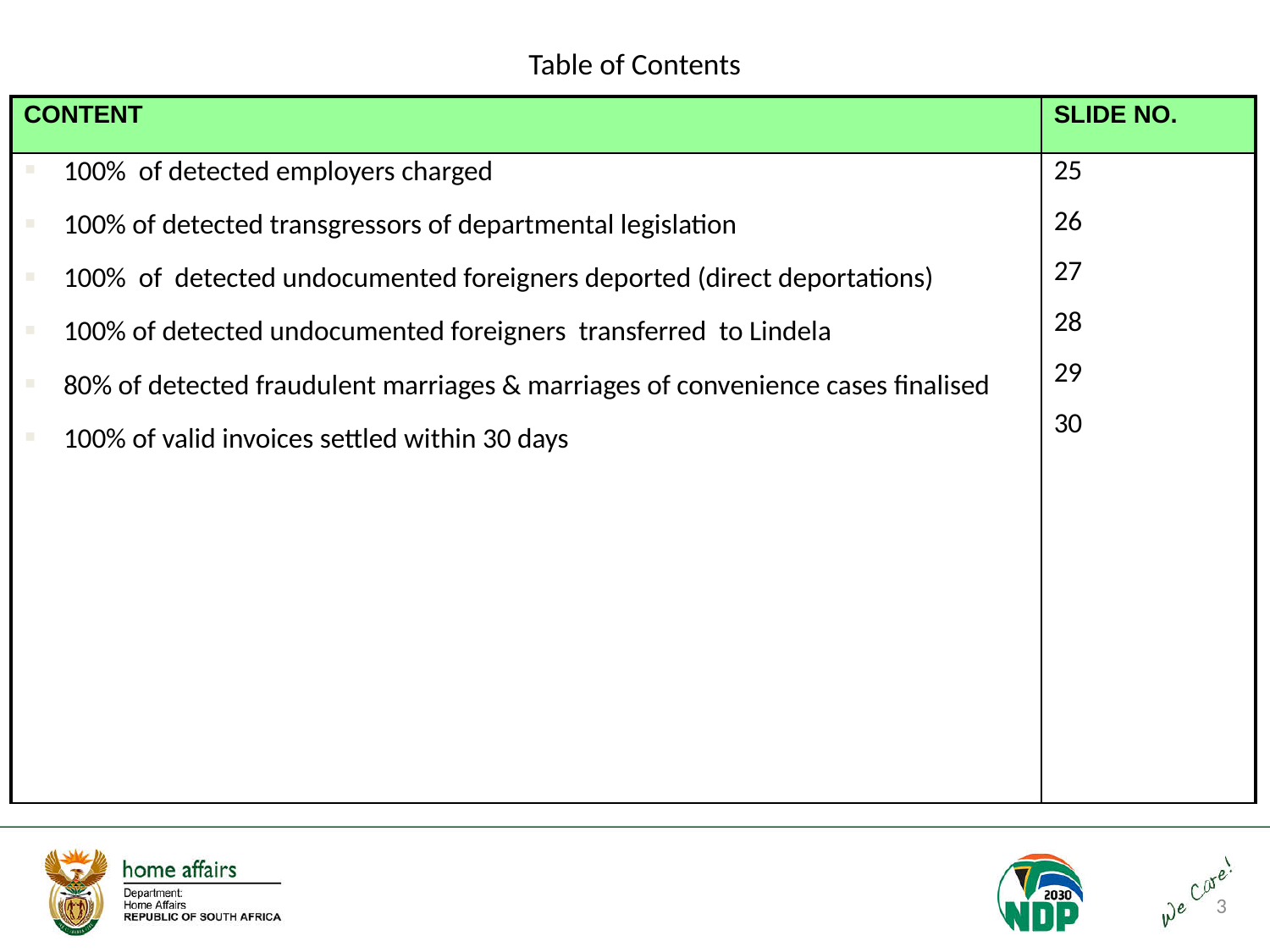

# Table of Contents
| CONTENT | SLIDE NO. |
| --- | --- |
| 100% of detected employers charged 100% of detected transgressors of departmental legislation 100% of detected undocumented foreigners deported (direct deportations) 100% of detected undocumented foreigners transferred to Lindela 80% of detected fraudulent marriages & marriages of convenience cases finalised 100% of valid invoices settled within 30 days | 25 26 27 28 29 30 |
3